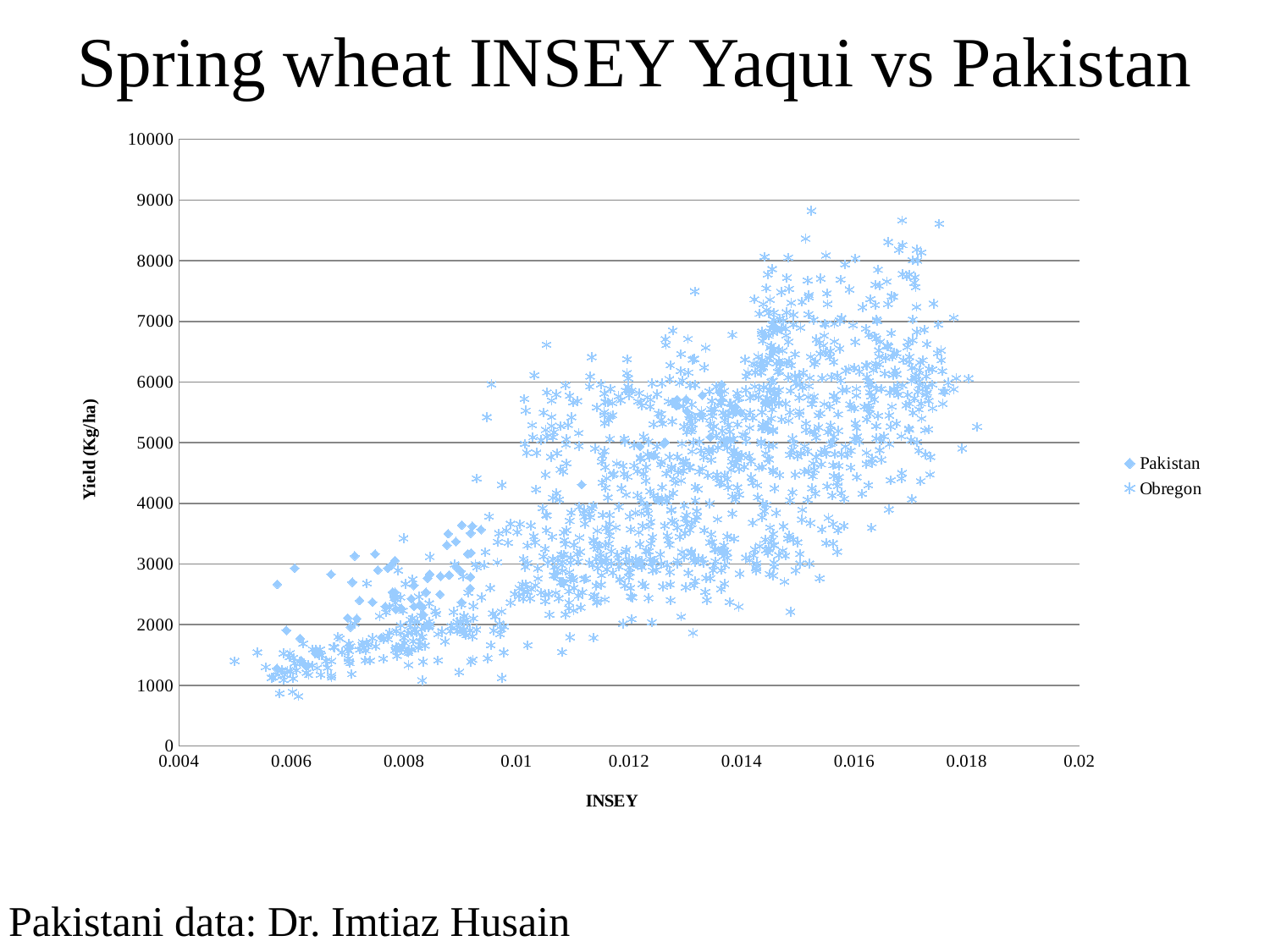

Spring wheat INSEY Yaqui vs Pakistan

### Chart

| Category |  |  |
|---|---|---|
Pakistani data: Dr. Imtiaz Husain